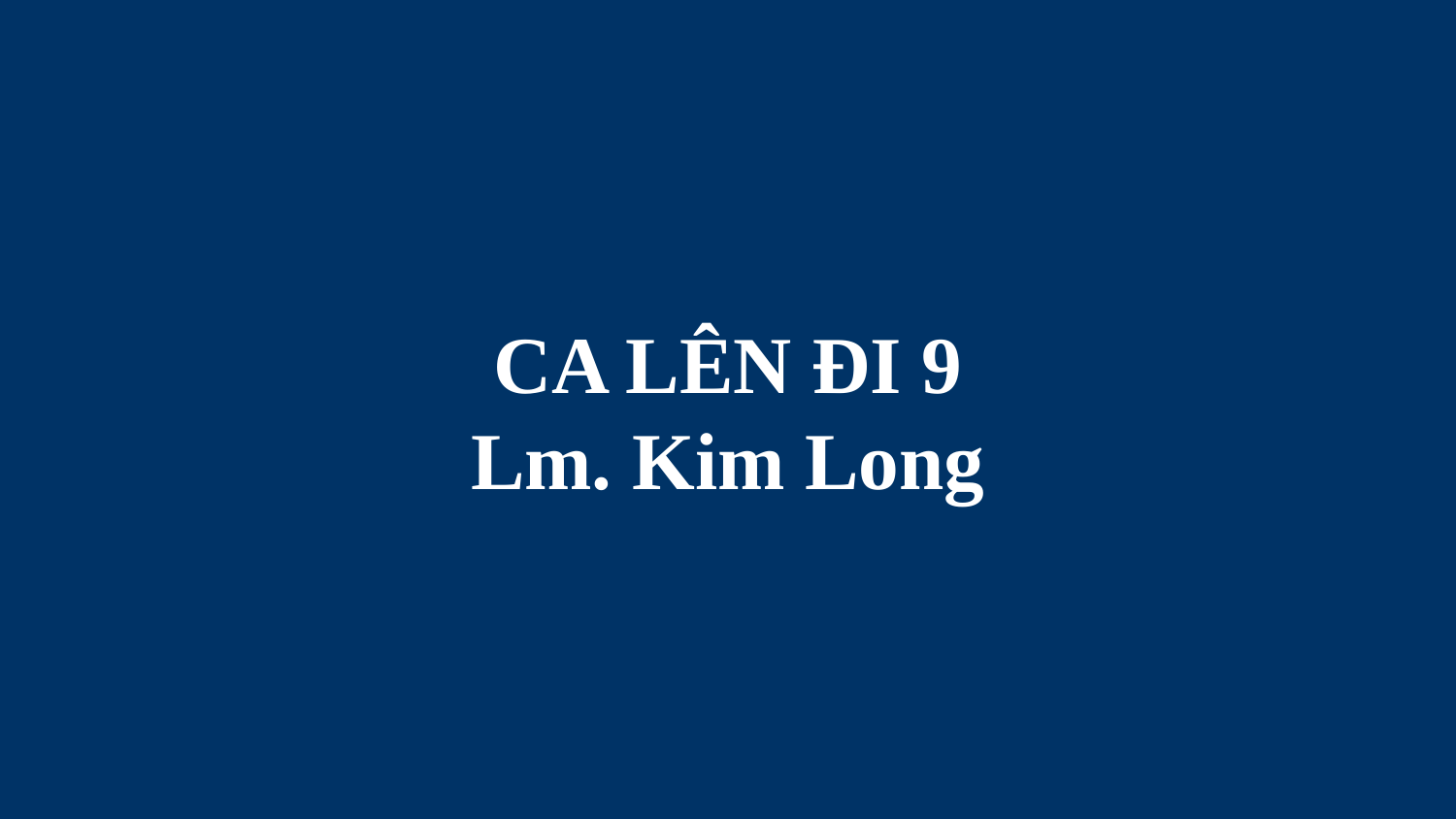

# CA LÊN ĐI 9 Lm. Kim Long